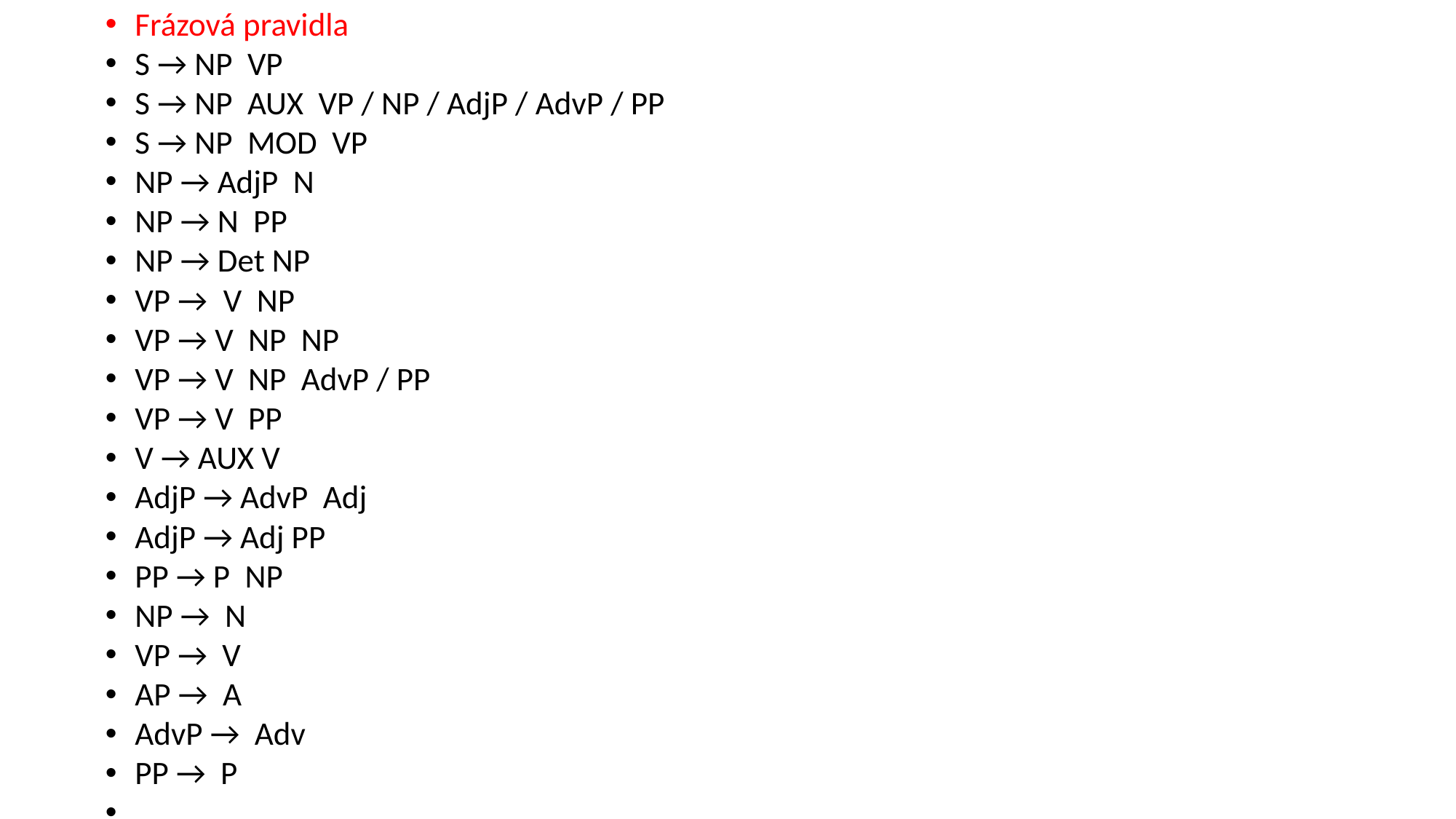

Frázová pravidla
S → NP  VP
S → NP  AUX  VP / NP / AdjP / AdvP / PP
S → NP  MOD  VP
NP → AdjP  N
NP → N  PP
NP → Det NP
VP → 	V  NP
VP → V  NP  NP
VP → V  NP  AdvP / PP
VP → V  PP
V → AUX V
AdjP → AdvP  Adj
AdjP → Adj PP
PP → P  NP
NP →  N
VP →  V
AP →  A
AdvP →  Adv
PP →  P
…